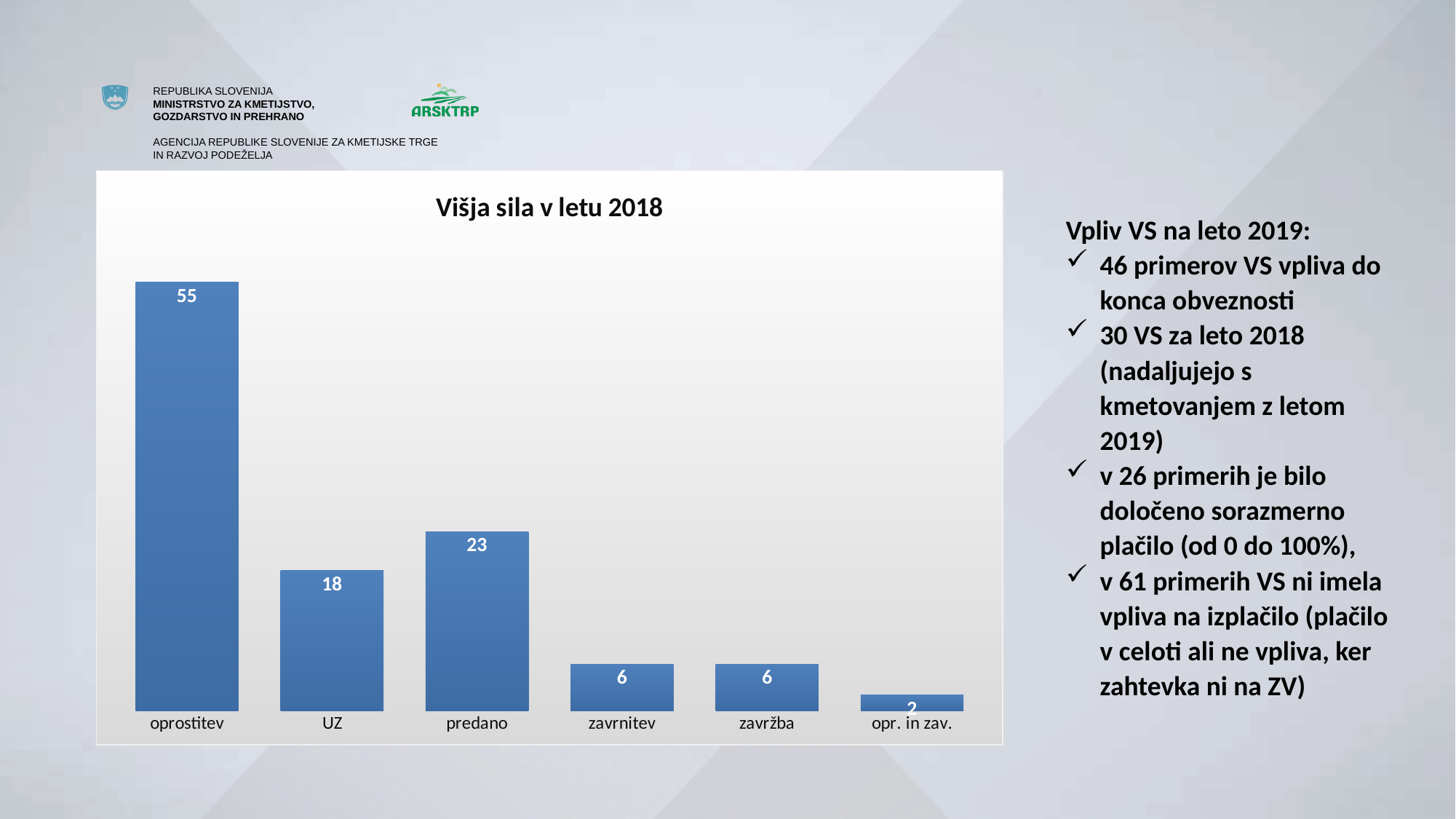

### Chart: Višja sila v letu 2018

| Category |  |
|---|---|
| oprostitev | 55.0 |
| UZ | 18.0 |
| predano | 23.0 |
| zavrnitev | 6.0 |
| zavržba | 6.0 |
| opr. in zav. | 2.0 |
Vpliv VS na leto 2019:
46 primerov VS vpliva do konca obveznosti
30 VS za leto 2018 (nadaljujejo s kmetovanjem z letom 2019)
v 26 primerih je bilo določeno sorazmerno plačilo (od 0 do 100%),
v 61 primerih VS ni imela vpliva na izplačilo (plačilo v celoti ali ne vpliva, ker zahtevka ni na ZV)